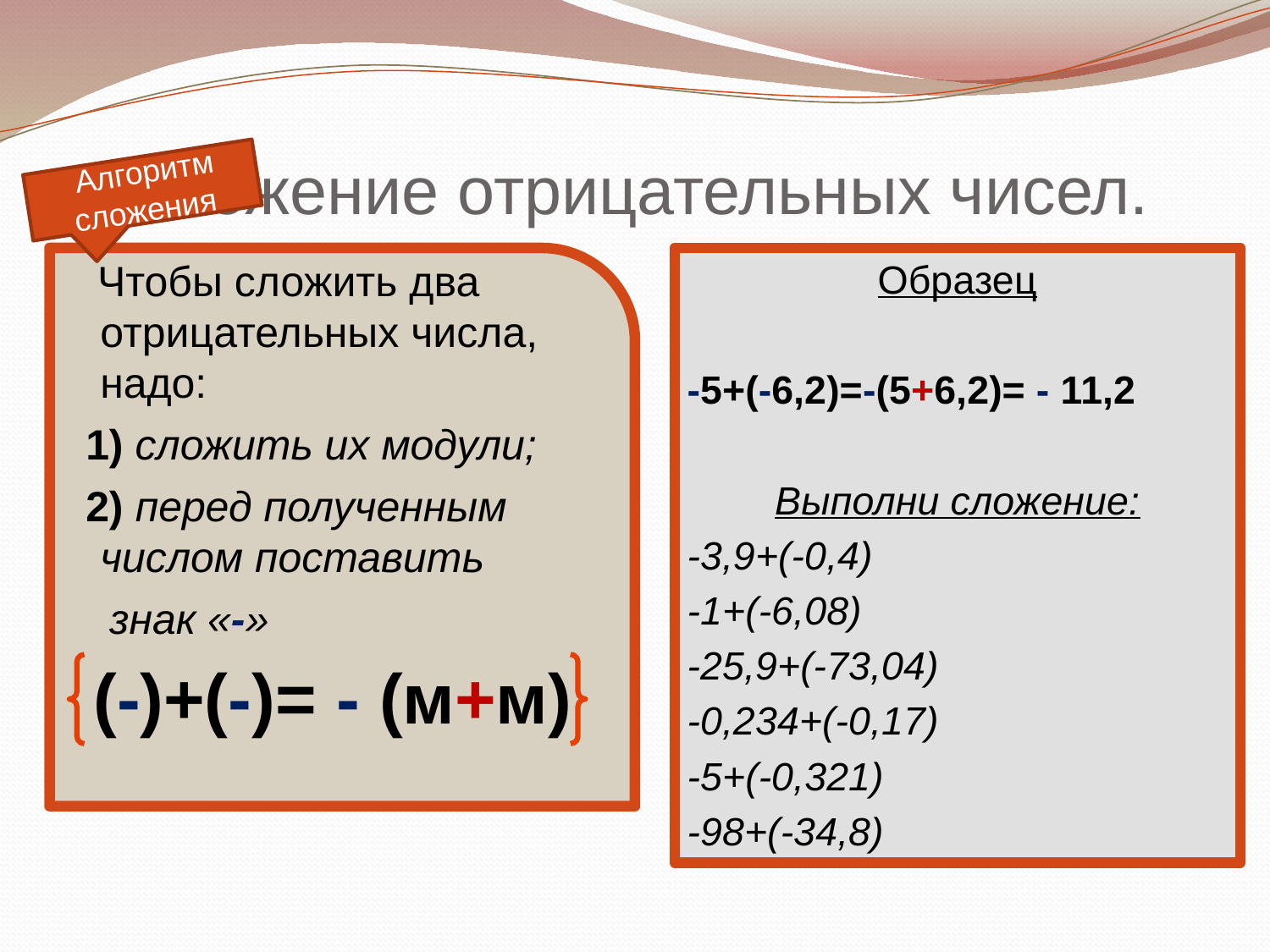

# Сложение отрицательных чисел.
 Алгоритм сложения
   Чтобы сложить два отрицательных числа, надо:
  1) сложить их модули;
  2) перед полученным числом поставить
    знак «-»
 (-)+(-)= - (м+м)

Образец

-5+(-6,2)=-(5+6,2)= - 11,2

Выполни сложение:
-3,9+(-0,4)
-1+(-6,08)
-25,9+(-73,04)
-0,234+(-0,17)
-5+(-0,321)
-98+(-34,8)